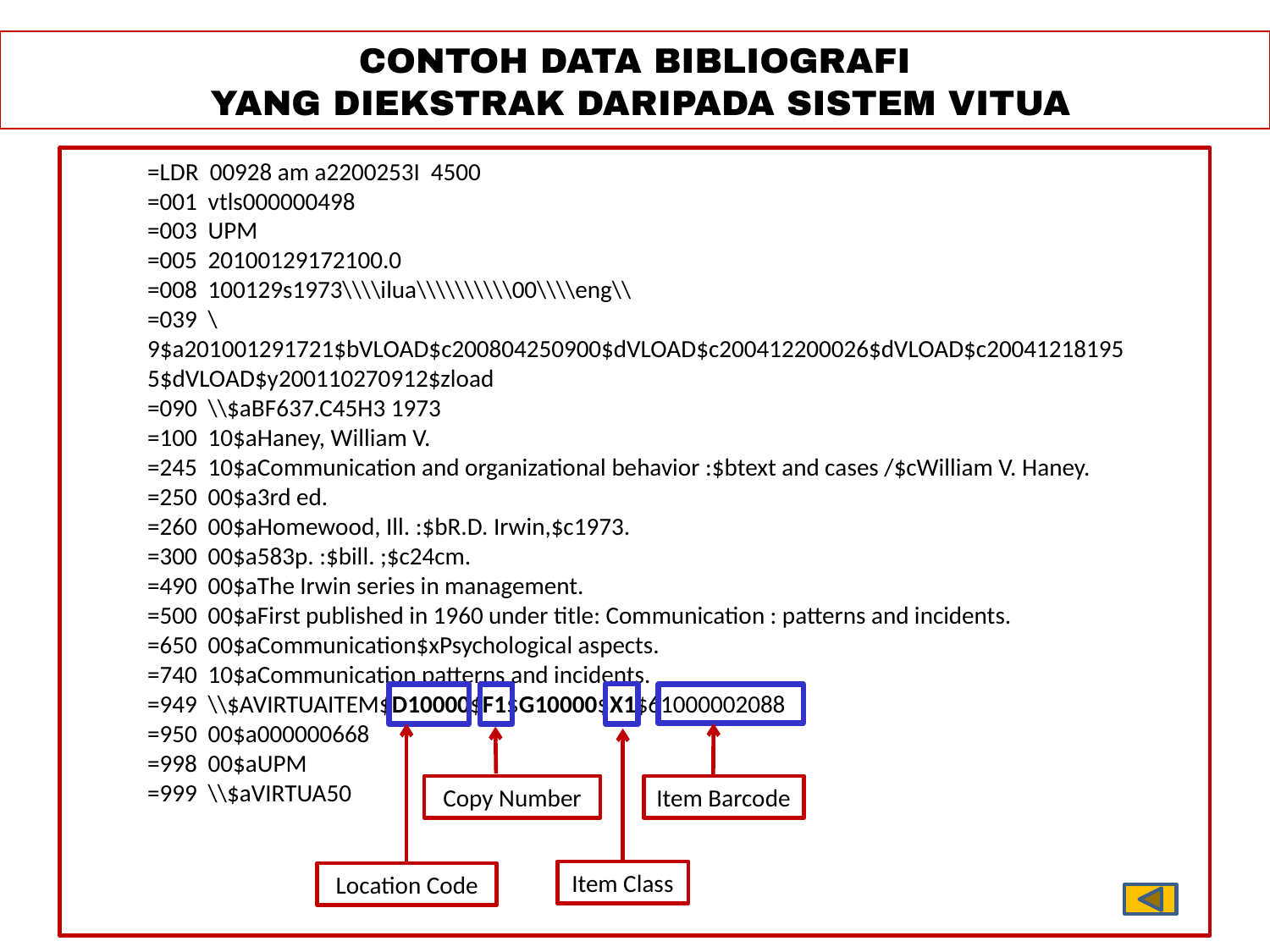

CONTOH DATA BIBLIOGRAFI
 YANG DIEKSTRAK DARIPADA SISTEM VITUA

=LDR  00928 am a2200253I  4500
=001  vtls000000498
=003  UPM
=005  20100129172100.0
=008  100129s1973\\\\ilua\\\\\\\\\\00\\\\eng\\
=039  \9$a201001291721$bVLOAD$c200804250900$dVLOAD$c200412200026$dVLOAD$c200412181955$dVLOAD$y200110270912$zload
=090  \\$aBF637.C45H3 1973
=100  10$aHaney, William V.
=245  10$aCommunication and organizational behavior :$btext and cases /$cWilliam V. Haney.
=250  00$a3rd ed.
=260  00$aHomewood, Ill. :$bR.D. Irwin,$c1973.
=300  00$a583p. :$bill. ;$c24cm.
=490  00$aThe Irwin series in management.
=500  00$aFirst published in 1960 under title: Communication : patterns and incidents.
=650  00$aCommunication$xPsychological aspects.
=740  10$aCommunication patterns and incidents.
=949  \\$AVIRTUAITEM$D10000$F1$G10000$X1$61000002088
=950  00$a000000668
=998  00$aUPM
=999  \\$aVIRTUA50

Item Barcode
Copy Number
Item Class
Location Code